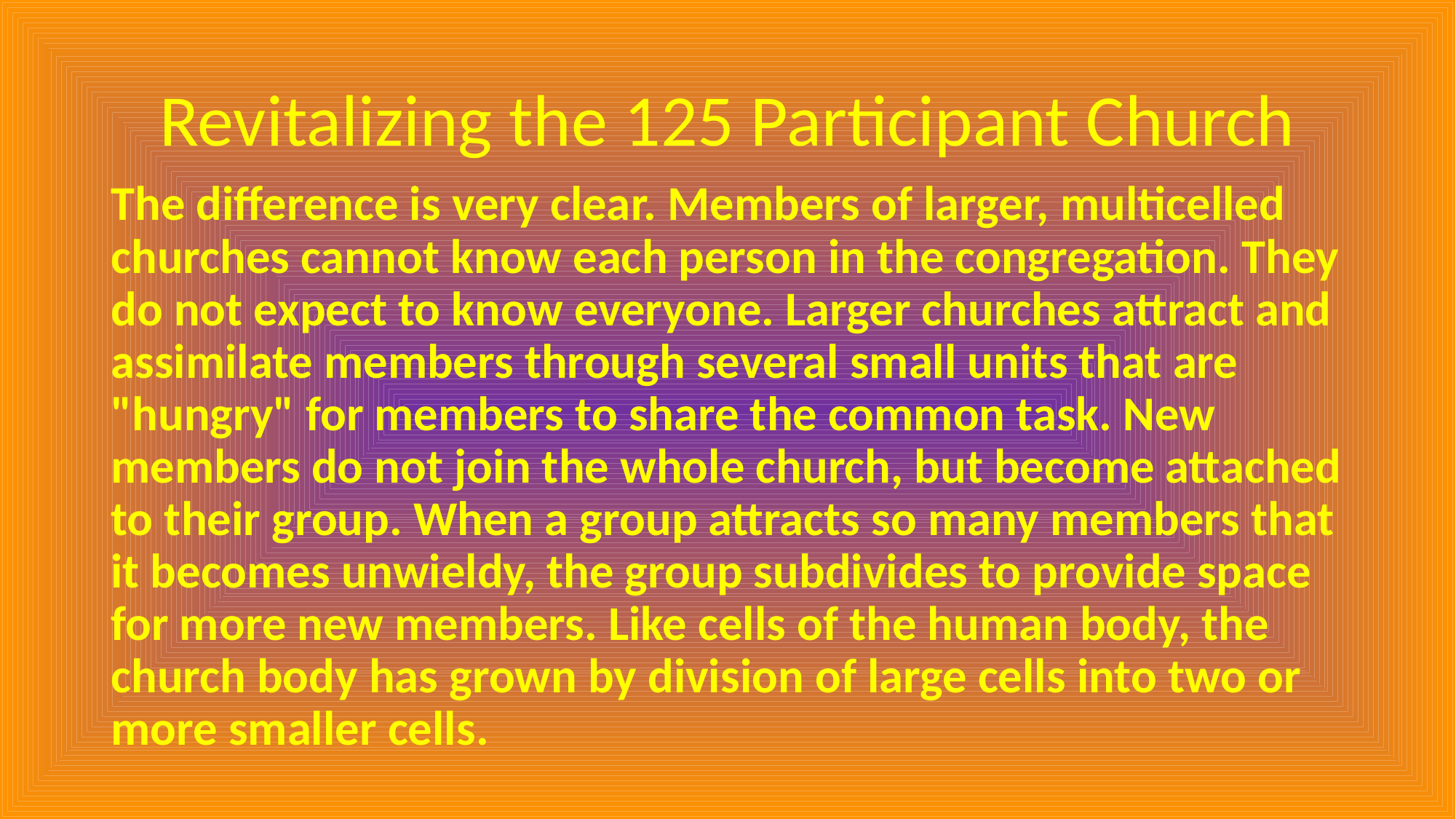

# Revitalizing the 125 Participant Church
The difference is very clear. Members of larger, multicelled churches cannot know each person in the congregation. They do not expect to know everyone. Larger churches attract and assimilate members through several small units that are "hungry" for members to share the common task. New members do not join the whole church, but become attached to their group. When a group attracts so many members that it becomes unwieldy, the group subdivides to provide space for more new members. Like cells of the human body, the church body has grown by division of large cells into two or more smaller cells.